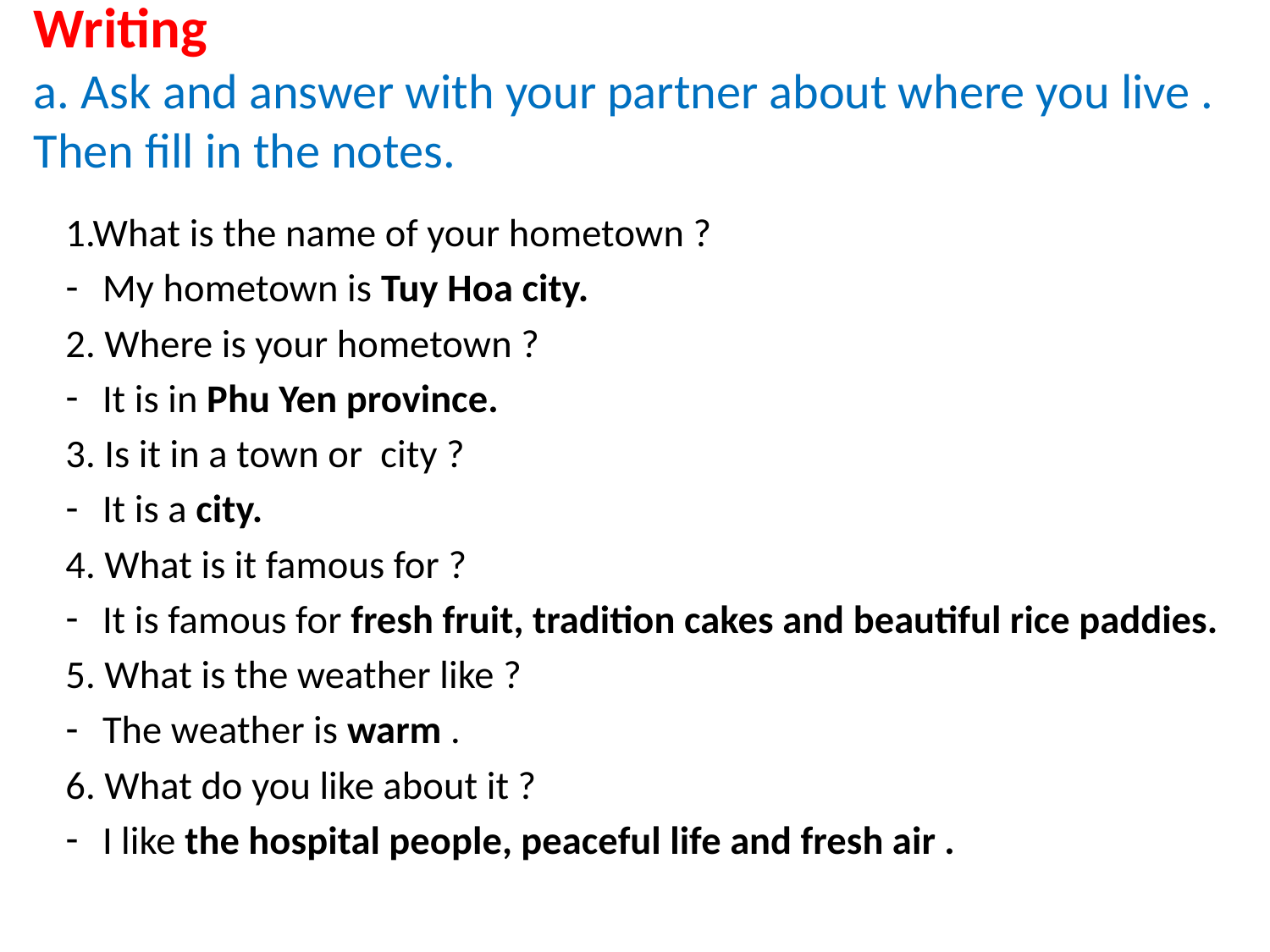

# Writing a. Ask and answer with your partner about where you live . Then fill in the notes.
1.What is the name of your hometown ?
My hometown is Tuy Hoa city.
2. Where is your hometown ?
It is in Phu Yen province.
3. Is it in a town or  city ?
It is a city.
4. What is it famous for ?
It is famous for fresh fruit, tradition cakes and beautiful rice paddies.
5. What is the weather like ?
The weather is warm .
6. What do you like about it ?
I like the hospital people, peaceful life and fresh air .